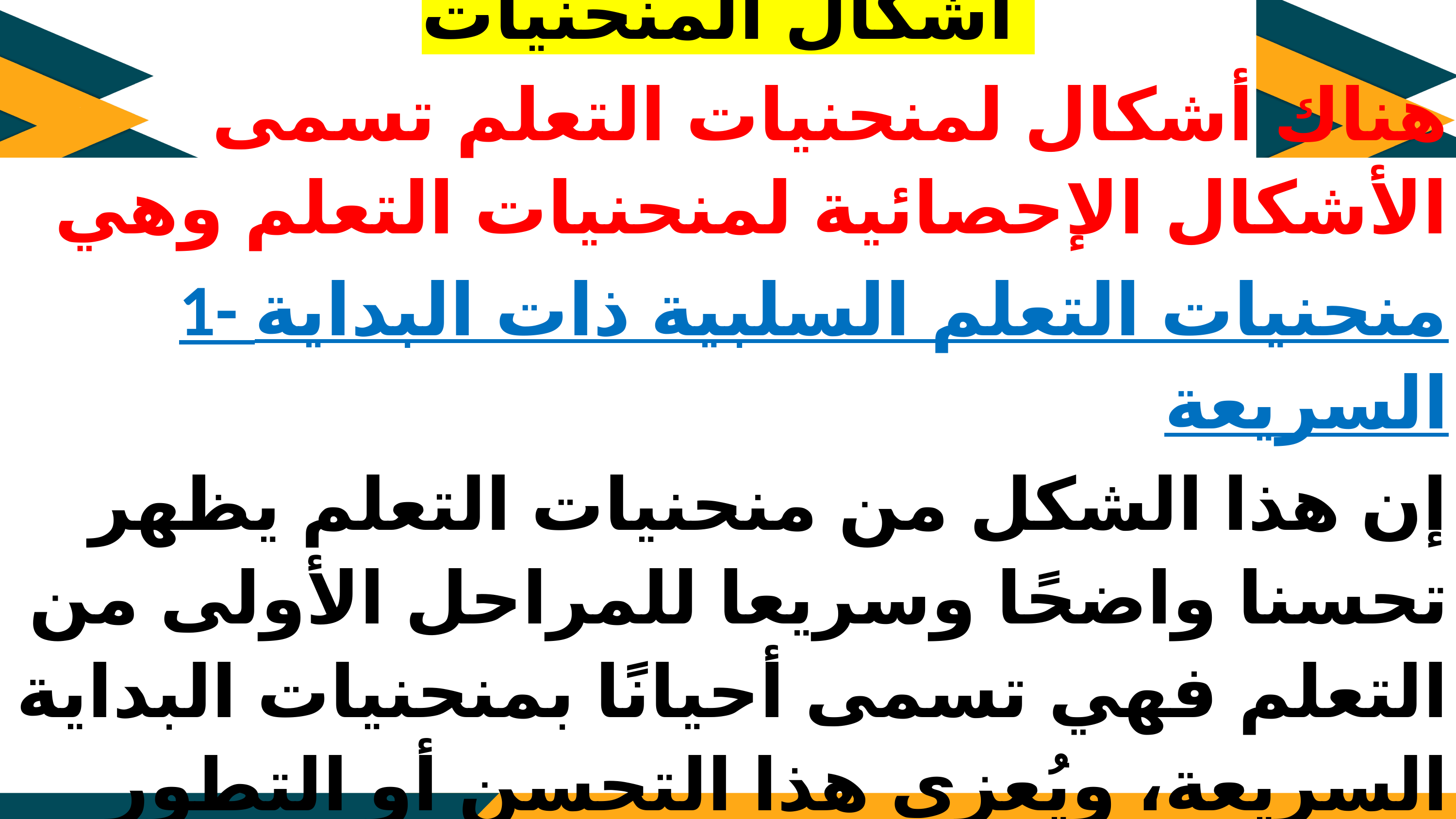

اشكال المنحنيات
هناك أشكال لمنحنيات التعلم تسمى الأشكال الإحصائية لمنحنيات التعلم وهي
1- منحنيات التعلم السلبية ذات البداية السريعة
إن هذا الشكل من منحنيات التعلم يظهر تحسنا واضحًا وسريعا للمراحل الأولى من التعلم فهي تسمى أحيانًا بمنحنيات البداية السريعة، ويُعزى هذا التحسن أو التطور السريع إلى أسباب عدة ومنها ما يأتي